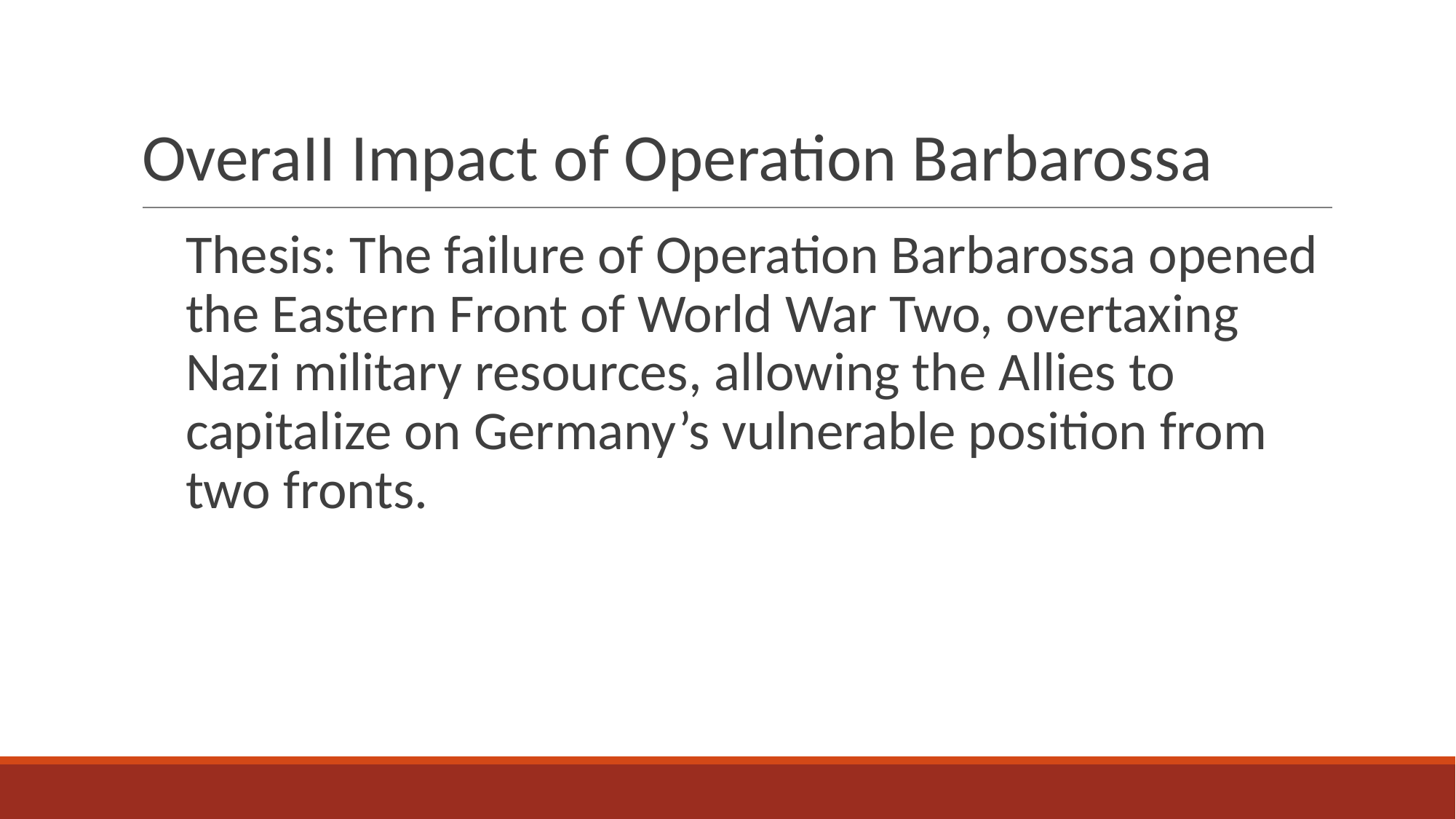

# OveraII Impact of Operation Barbarossa
Thesis: The failure of Operation Barbarossa opened the Eastern Front of World War Two, overtaxing Nazi military resources, allowing the Allies to capitalize on Germany’s vulnerable position from two fronts.